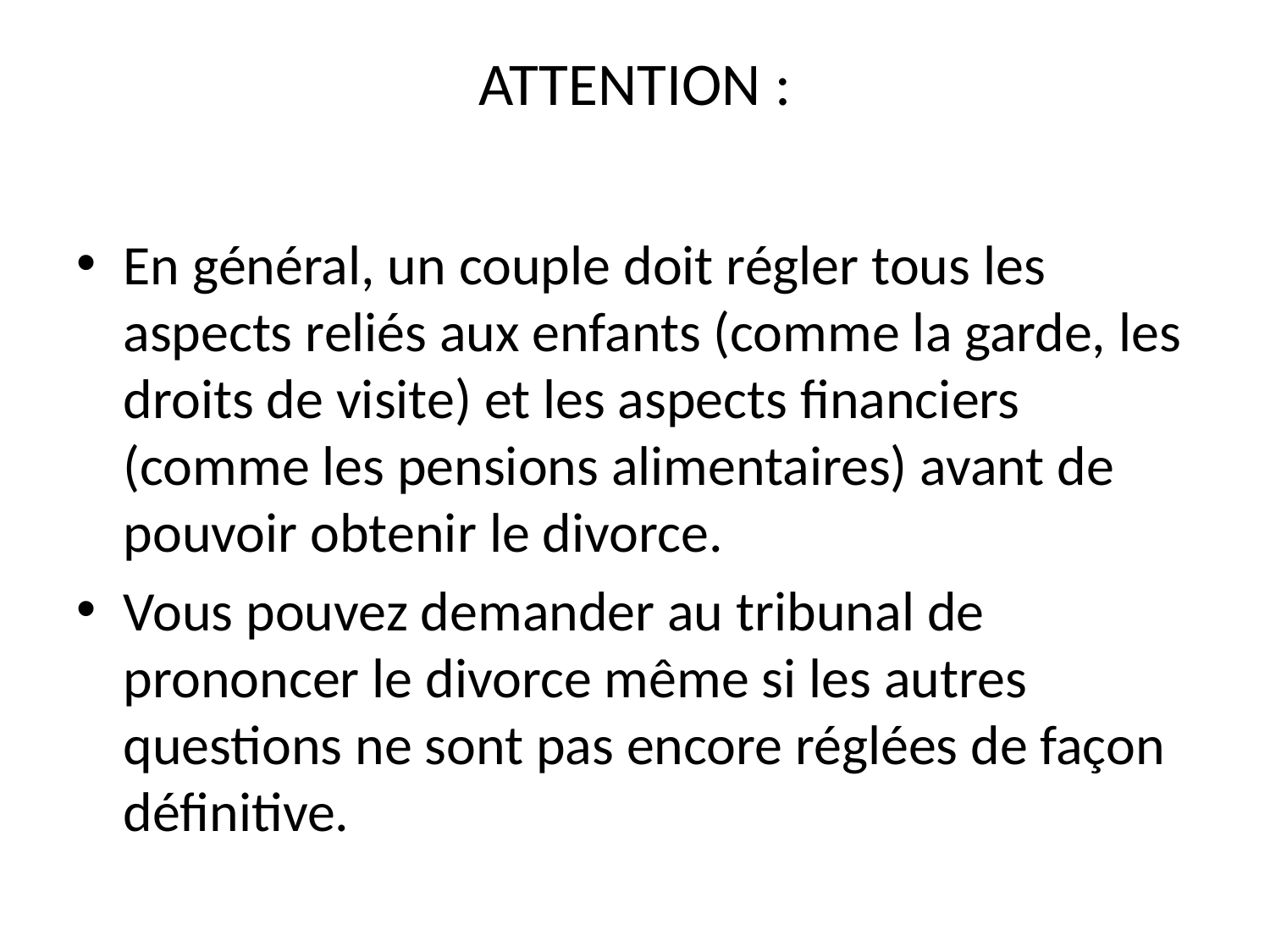

# ATTENTION :
En général, un couple doit régler tous les aspects reliés aux enfants (comme la garde, les droits de visite) et les aspects financiers (comme les pensions alimentaires) avant de pouvoir obtenir le divorce.
Vous pouvez demander au tribunal de prononcer le divorce même si les autres questions ne sont pas encore réglées de façon définitive.